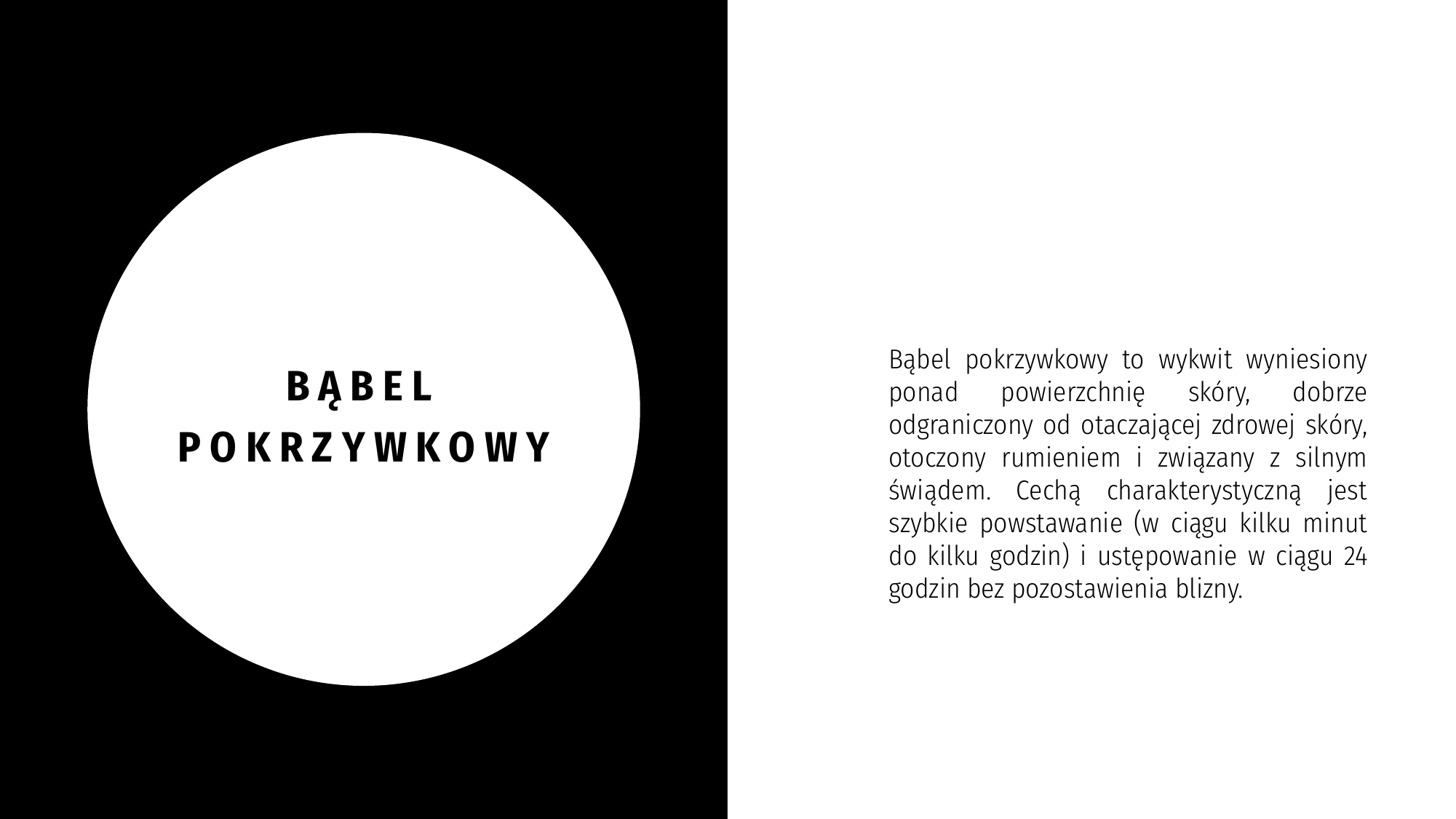

# Bąbel pokrzywkowy
Bąbel pokrzywkowy to wykwit wyniesiony ponad powierzchnię skóry, dobrze odgraniczony od otaczającej zdrowej skóry, otoczony rumieniem i związany z silnym świądem. Cechą charakterystyczną jest szybkie powstawanie (w ciągu kilku minut do kilku godzin) i ustępowanie w ciągu 24 godzin bez pozostawienia blizny.